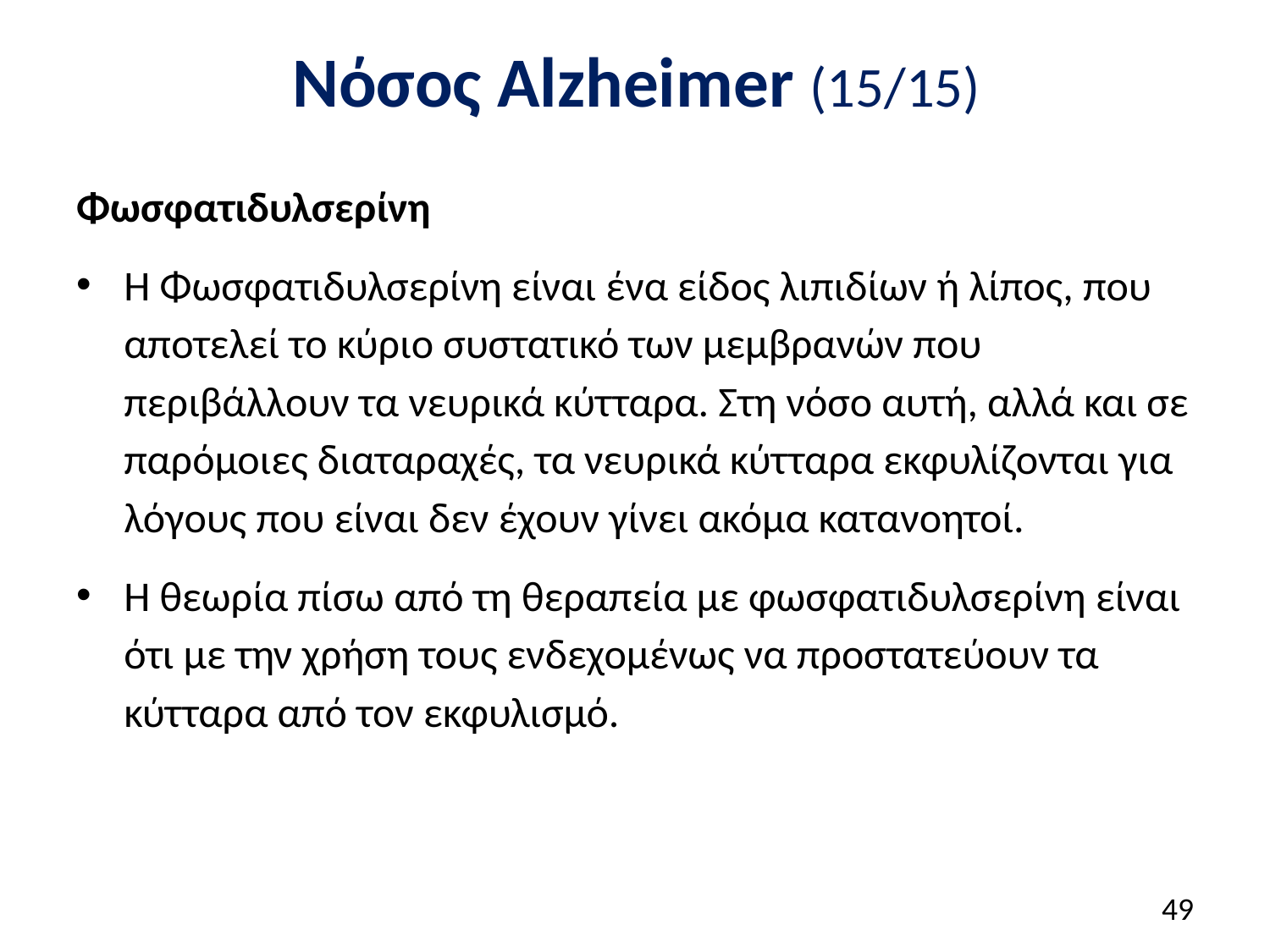

# Νόσος Alzheimer (15/15)
Φωσφατιδυλσερίνη
Η Φωσφατιδυλσερίνη είναι ένα είδος λιπιδίων ή λίπος, που αποτελεί το κύριο συστατικό των μεμβρανών που περιβάλλουν τα νευρικά κύτταρα. Στη νόσο αυτή, αλλά και σε παρόμοιες διαταραχές, τα νευρικά κύτταρα εκφυλίζονται για λόγους που είναι δεν έχουν γίνει ακόμα κατανοητοί.
Η θεωρία πίσω από τη θεραπεία με φωσφατιδυλσερίνη είναι ότι με την χρήση τους ενδεχομένως να προστατεύουν τα κύτταρα από τον εκφυλισμό.

49